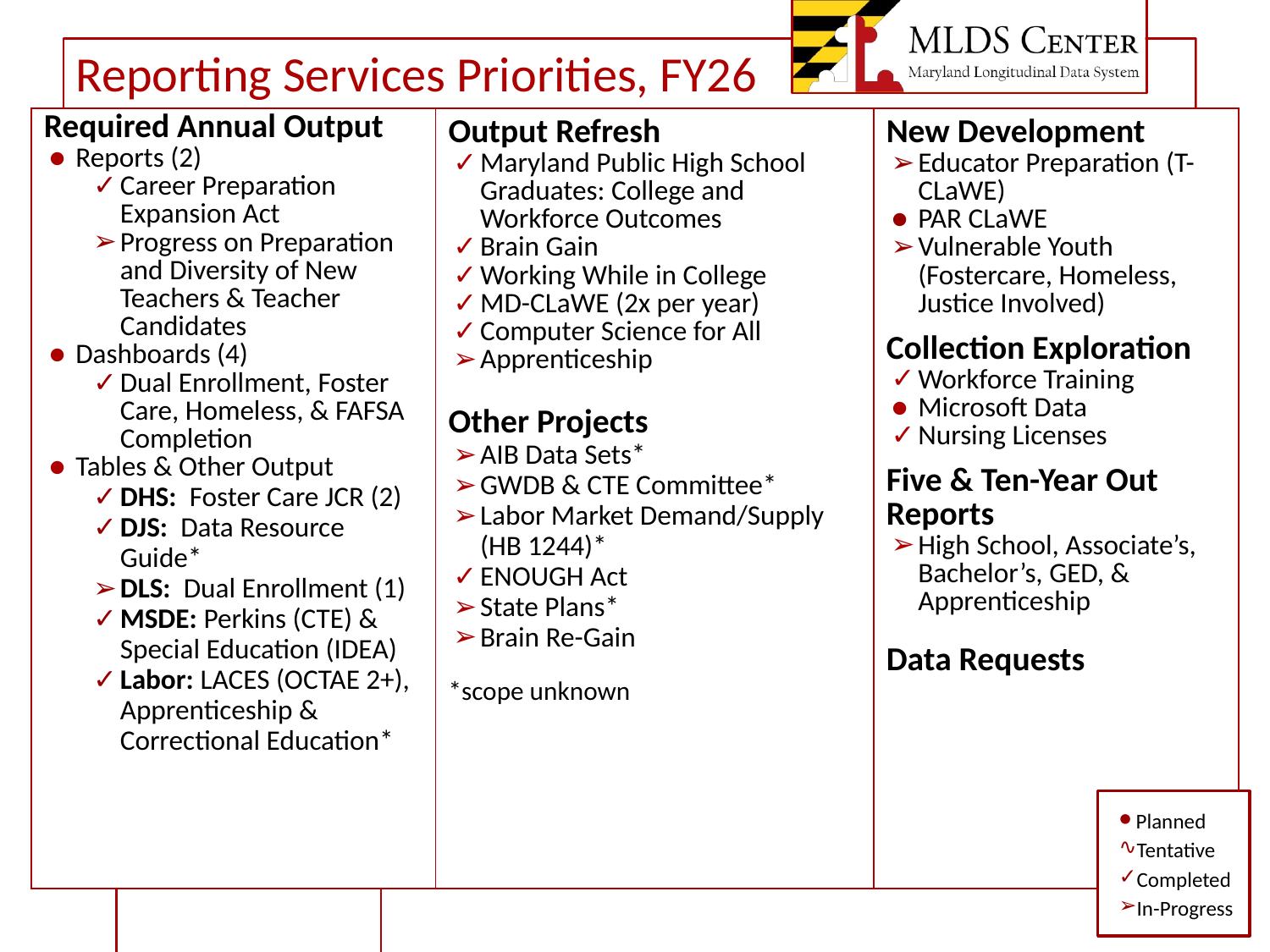

# Reporting Services Priorities, FY26
| Required Annual Output Reports (2) Career Preparation Expansion Act Progress on Preparation and Diversity of New Teachers & Teacher Candidates Dashboards (4) Dual Enrollment, Foster Care, Homeless, & FAFSA Completion Tables & Other Output DHS: Foster Care JCR (2) DJS: Data Resource Guide\* DLS: Dual Enrollment (1) MSDE: Perkins (CTE) & Special Education (IDEA) Labor: LACES (OCTAE 2+), Apprenticeship & Correctional Education\* | Output Refresh Maryland Public High School Graduates: College and Workforce Outcomes Brain Gain Working While in College MD-CLaWE (2x per year) Computer Science for All Apprenticeship Other Projects AIB Data Sets\* GWDB & CTE Committee\* Labor Market Demand/Supply (HB 1244)\* ENOUGH Act State Plans\* Brain Re-Gain \*scope unknown | New Development Educator Preparation (T-CLaWE) PAR CLaWE Vulnerable Youth (Fostercare, Homeless, Justice Involved) Collection Exploration Workforce Training Microsoft Data Nursing Licenses Five & Ten-Year Out Reports High School, Associate’s, Bachelor’s, GED, & Apprenticeship Data Requests |
| --- | --- | --- |
Planned
Tentative
Completed
In-Progress
6